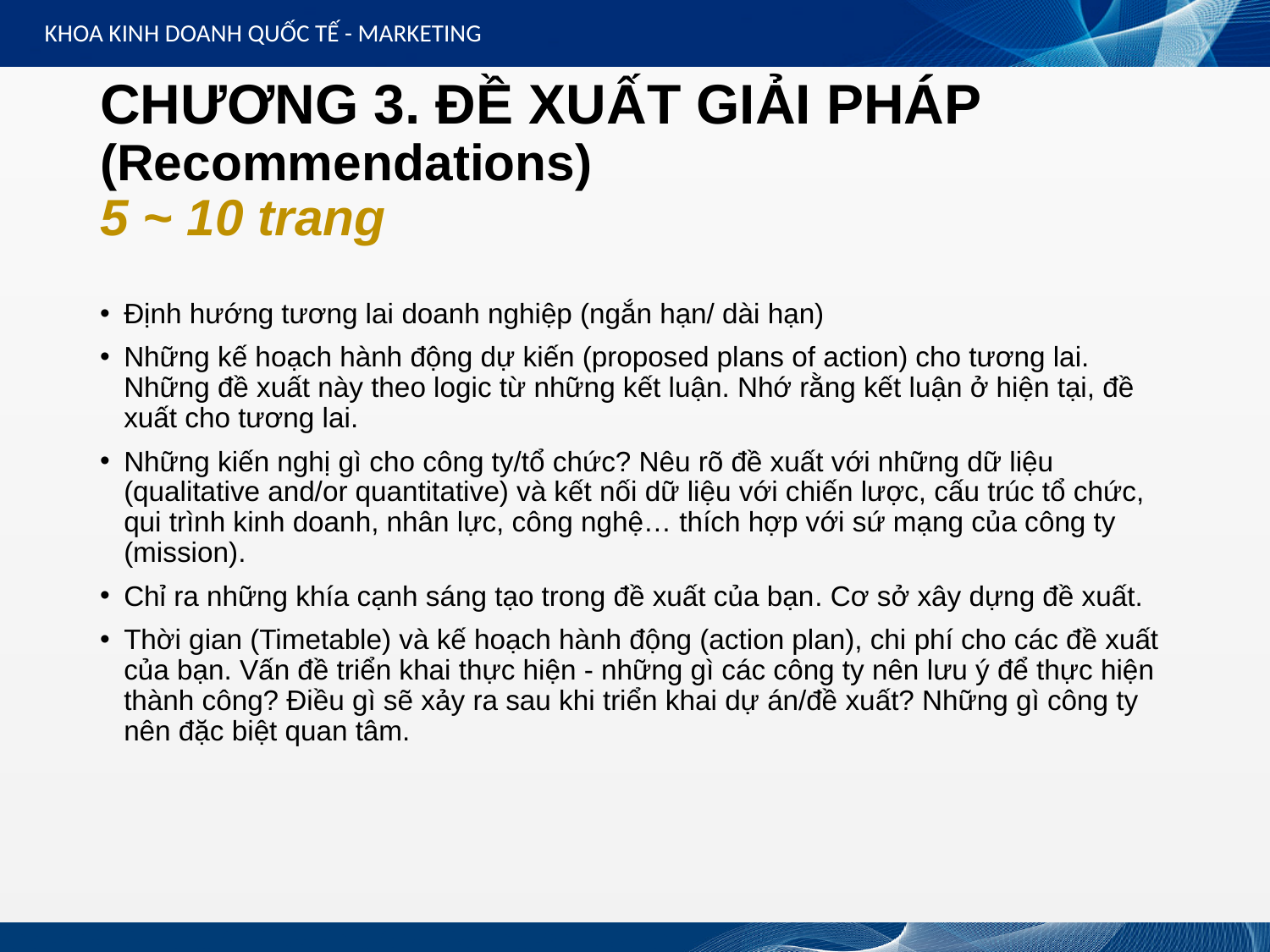

KHOA KINH DOANH QUỐC TẾ - MARKETING
# CHƯƠNG 3. ĐỀ XUẤT GIẢI PHÁP (Recommendations) 5 ~ 10 trang
Định hướng tương lai doanh nghiệp (ngắn hạn/ dài hạn)
Những kế hoạch hành động dự kiến (proposed plans of action) cho tương lai. Những đề xuất này theo logic từ những kết luận. Nhớ rằng kết luận ở hiện tại, đề xuất cho tương lai.
Những kiến nghị gì cho công ty/tổ chức? Nêu rõ đề xuất với những dữ liệu (qualitative and/or quantitative) và kết nối dữ liệu với chiến lược, cấu trúc tổ chức, qui trình kinh doanh, nhân lực, công nghệ… thích hợp với sứ mạng của công ty (mission).
Chỉ ra những khía cạnh sáng tạo trong đề xuất của bạn. Cơ sở xây dựng đề xuất.
Thời gian (Timetable) và kế hoạch hành động (action plan), chi phí cho các đề xuất của bạn. Vấn đề triển khai thực hiện - những gì các công ty nên lưu ý để thực hiện thành công? Điều gì sẽ xảy ra sau khi triển khai dự án/đề xuất? Những gì công ty nên đặc biệt quan tâm.